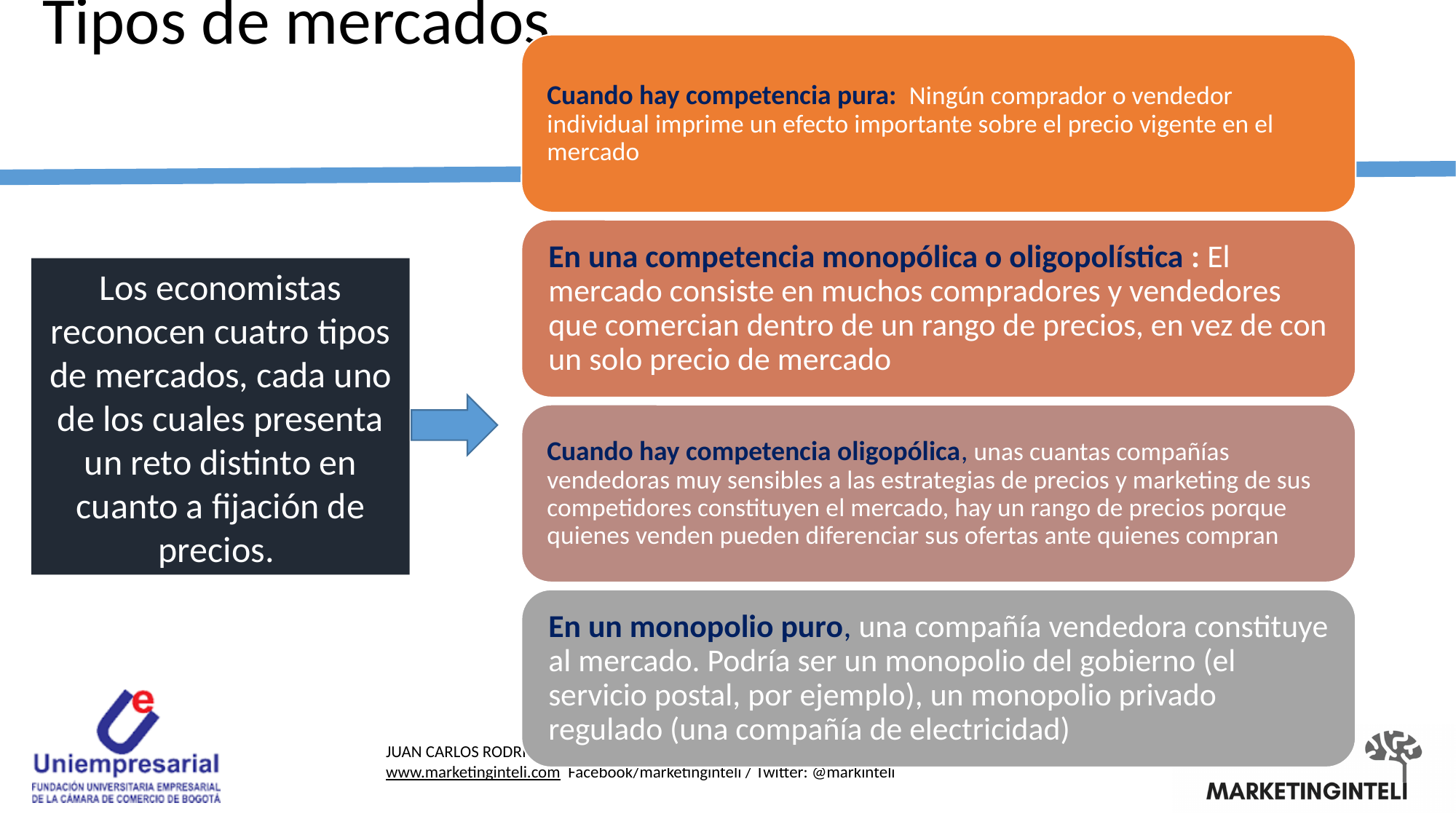

# Tipos de mercados
Cuando hay competencia pura:  Ningún comprador o vendedor individual imprime un efecto importante sobre el precio vigente en el mercado
En una competencia monopólica o oligopolística : El mercado consiste en muchos compradores y vendedores que comercian dentro de un rango de precios, en vez de con un solo precio de mercado
Cuando hay competencia oligopólica, unas cuantas compañías vendedoras muy sensibles a las estrategias de precios y marketing de sus competidores constituyen el mercado, hay un rango de precios porque quienes venden pueden diferenciar sus ofertas ante quienes compran
En un monopolio puro, una compañía vendedora constituye al mercado. Podría ser un monopolio del gobierno (el servicio postal, por ejemplo), un monopolio privado regulado (una compañía de electricidad)
Los economistas reconocen cuatro tipos de mercados, cada uno de los cuales presenta un reto distinto en cuanto a fijación de precios.